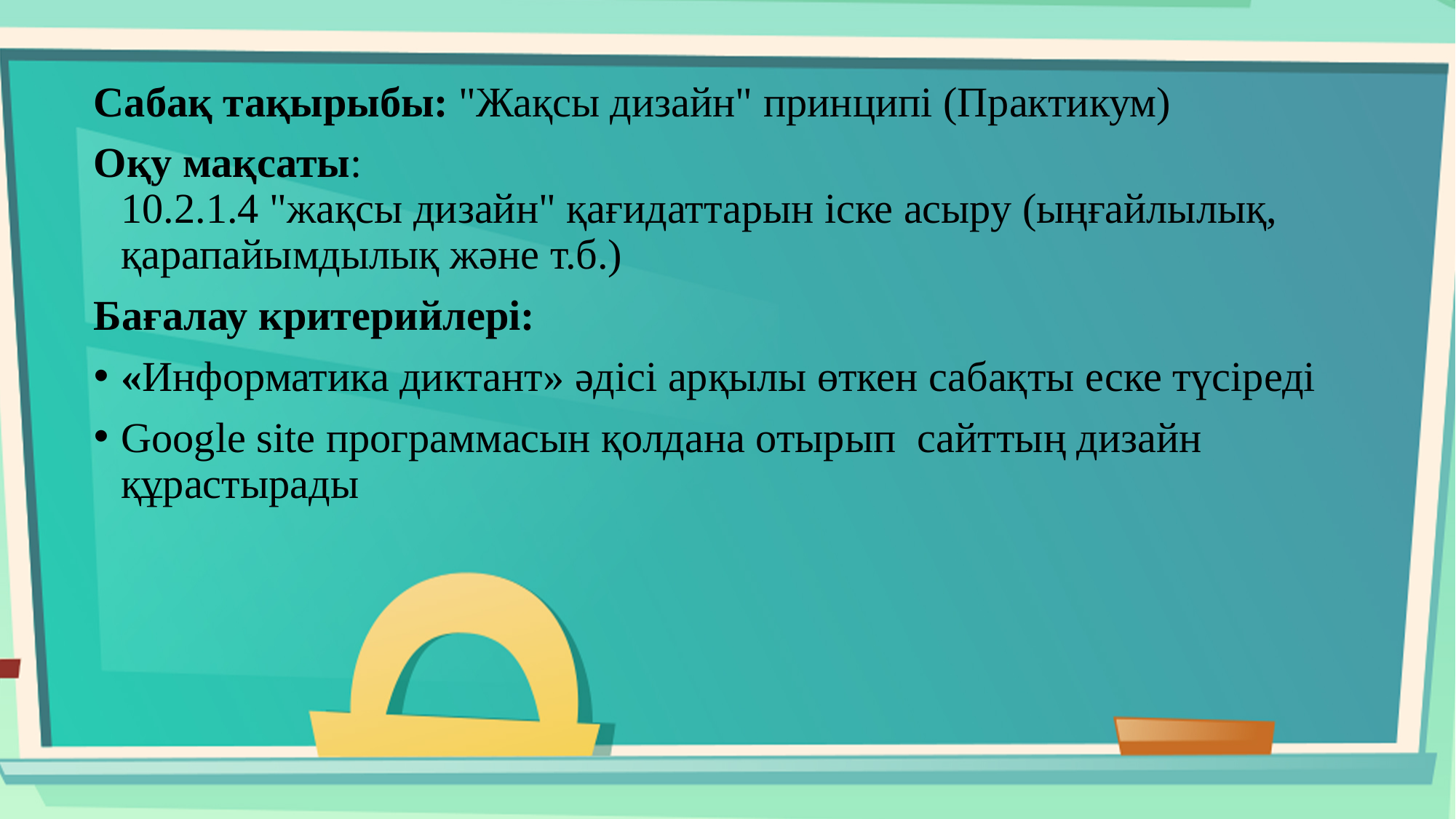

Сабақ тақырыбы: "Жақсы дизайн" принципі (Практикум)
Оқу мақсаты:
10.2.1.4 "жақсы дизайн" қағидаттарын іске асыру (ыңғайлылық, қарапайымдылық және т.б.)
Бағалау критерийлері:
«Информатика диктант» әдісі арқылы өткен сабақты еске түсіреді
Google site программасын қолдана отырып  сайттың дизайн құрастырады